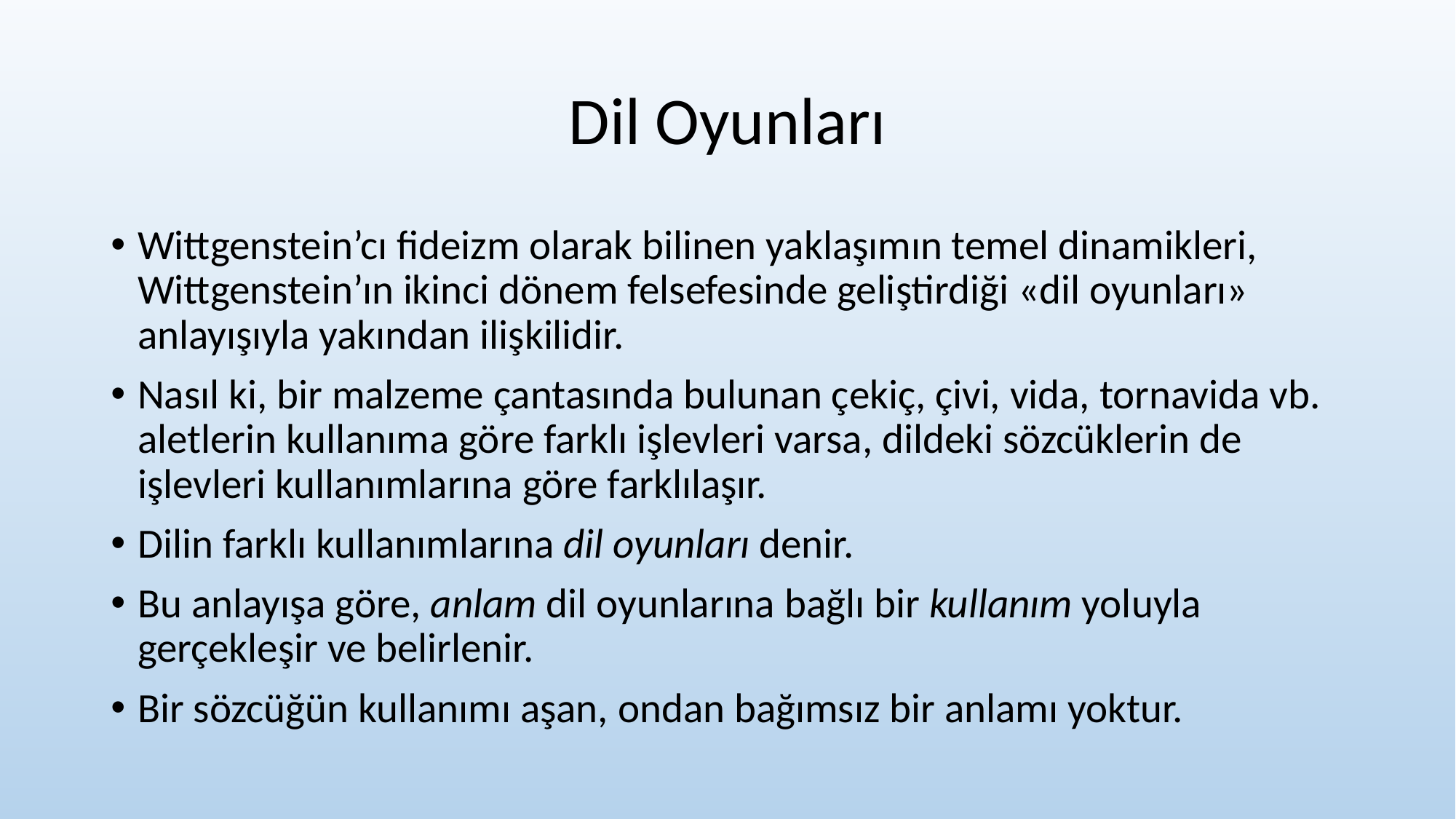

# Dil Oyunları
Wittgenstein’cı fideizm olarak bilinen yaklaşımın temel dinamikleri, Wittgenstein’ın ikinci dönem felsefesinde geliştirdiği «dil oyunları» anlayışıyla yakından ilişkilidir.
Nasıl ki, bir malzeme çantasında bulunan çekiç, çivi, vida, tornavida vb. aletlerin kullanıma göre farklı işlevleri varsa, dildeki sözcüklerin de işlevleri kullanımlarına göre farklılaşır.
Dilin farklı kullanımlarına dil oyunları denir.
Bu anlayışa göre, anlam dil oyunlarına bağlı bir kullanım yoluyla gerçekleşir ve belirlenir.
Bir sözcüğün kullanımı aşan, ondan bağımsız bir anlamı yoktur.